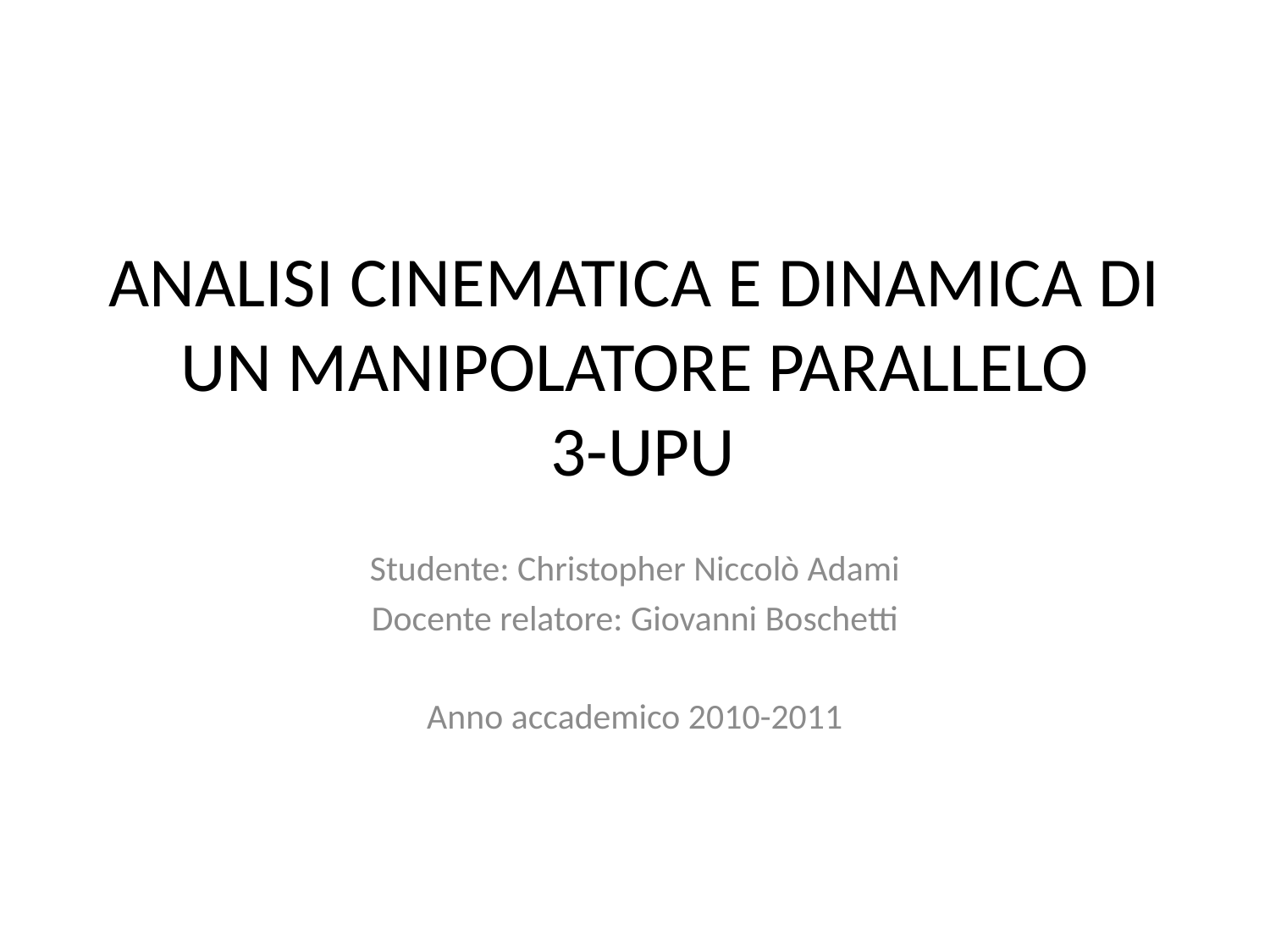

# ANALISI CINEMATICA E DINAMICA DI UN MANIPOLATORE PARALLELO 3-UPU
Studente: Christopher Niccolò Adami
Docente relatore: Giovanni Boschetti

Anno accademico 2010-2011